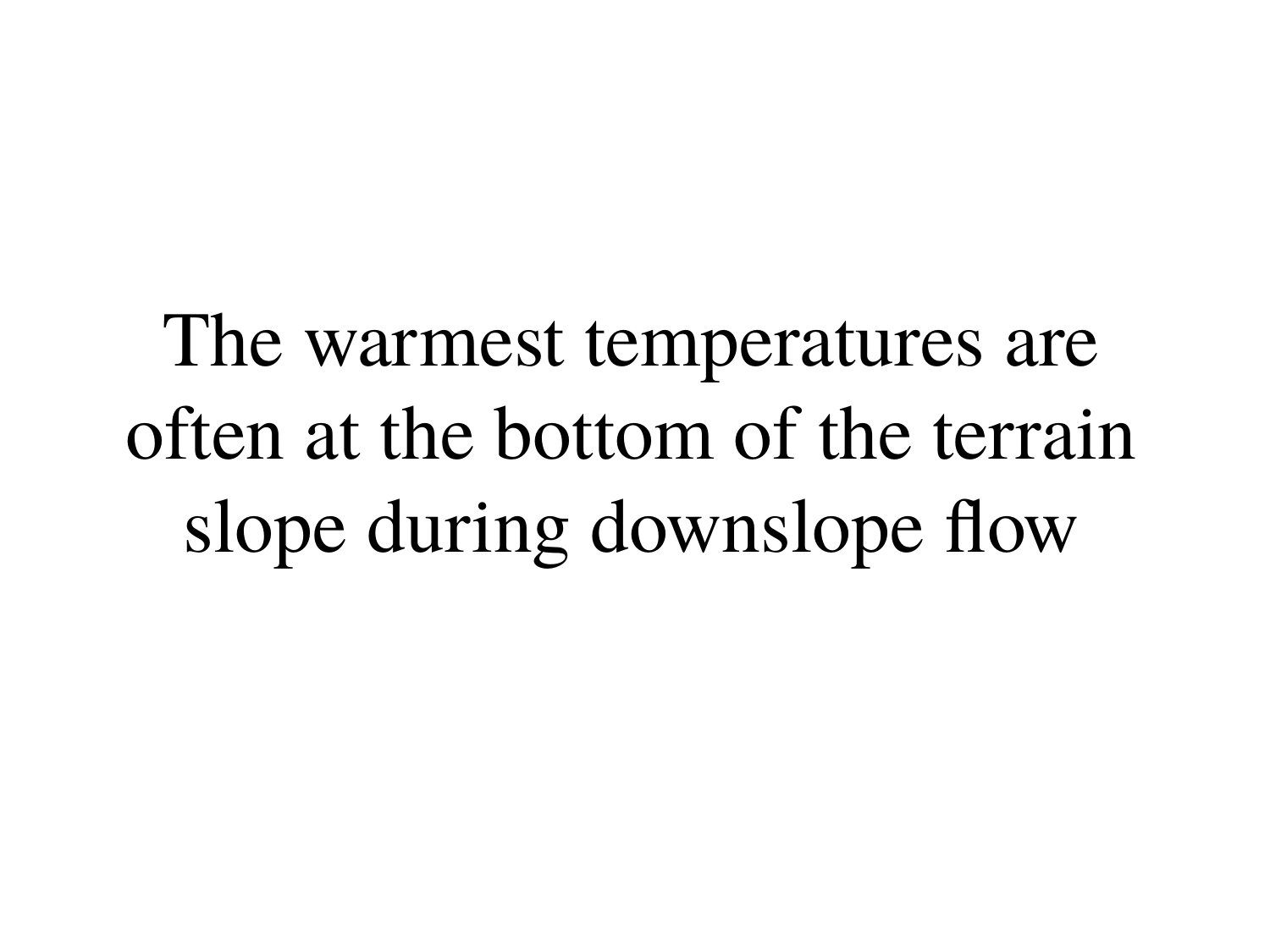

# The warmest temperatures are often at the bottom of the terrain slope during downslope flow